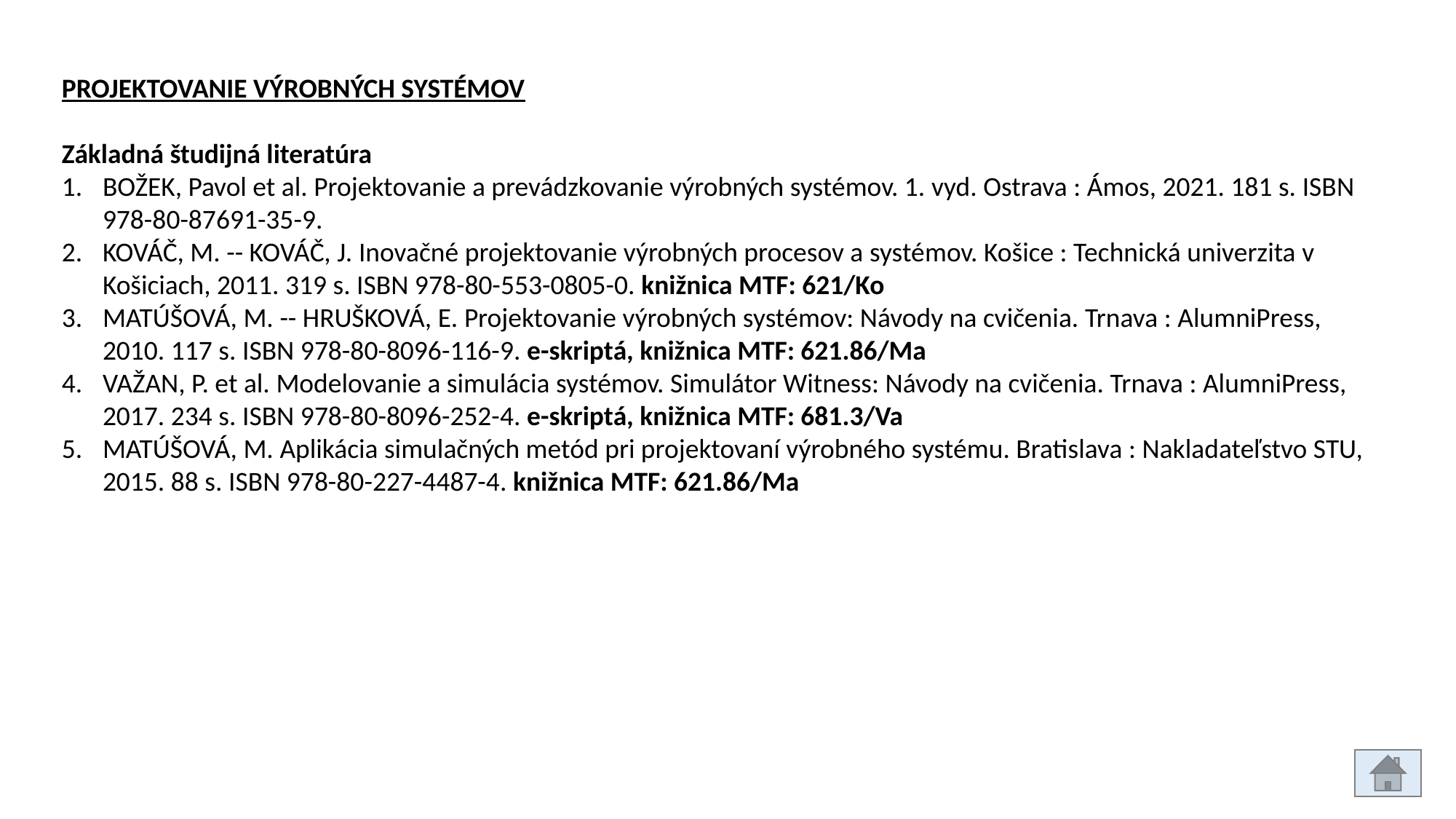

PROJEKTOVANIE VÝROBNÝCH SYSTÉMOV

Základná študijná literatúra
BOŽEK, Pavol et al. Projektovanie a prevádzkovanie výrobných systémov. 1. vyd. Ostrava : Ámos, 2021. 181 s. ISBN 978-80-87691-35-9.
KOVÁČ, M. -- KOVÁČ, J. Inovačné projektovanie výrobných procesov a systémov. Košice : Technická univerzita v Košiciach, 2011. 319 s. ISBN 978-80-553-0805-0. knižnica MTF: 621/Ko
MATÚŠOVÁ, M. -- HRUŠKOVÁ, E. Projektovanie výrobných systémov: Návody na cvičenia. Trnava : AlumniPress, 2010. 117 s. ISBN 978-80-8096-116-9. e-skriptá, knižnica MTF: 621.86/Ma
VAŽAN, P. et al. Modelovanie a simulácia systémov. Simulátor Witness: Návody na cvičenia. Trnava : AlumniPress, 2017. 234 s. ISBN 978-80-8096-252-4. e-skriptá, knižnica MTF: 681.3/Va
MATÚŠOVÁ, M. Aplikácia simulačných metód pri projektovaní výrobného systému. Bratislava : Nakladateľstvo STU, 2015. 88 s. ISBN 978-80-227-4487-4. knižnica MTF: 621.86/Ma